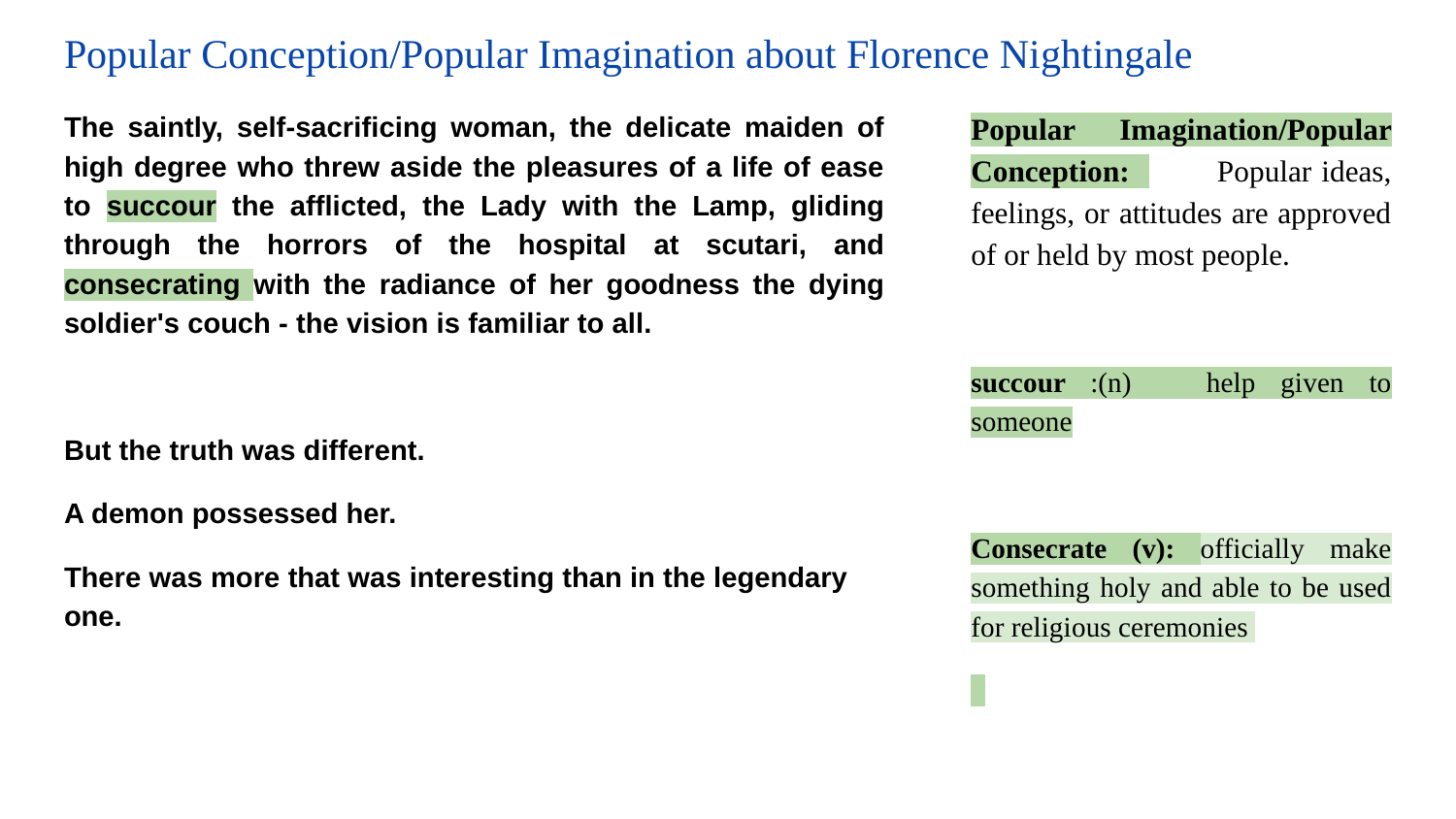

# Popular Conception/Popular Imagination about Florence Nightingale
The saintly, self-sacrificing woman, the delicate maiden of high degree who threw aside the pleasures of a life of ease to succour the afflicted, the Lady with the Lamp, gliding through the horrors of the hospital at scutari, and consecrating with the radiance of her goodness the dying soldier's couch - the vision is familiar to all.

But the truth was different.
A demon possessed her.
There was more that was interesting than in the legendary one.
Popular Imagination/Popular Conception:         Popular ideas, feelings, or attitudes are approved of or held by most people.

succour :(n)   help given to someone

Consecrate (v): officially make something holy and able to be used for religious ceremonies